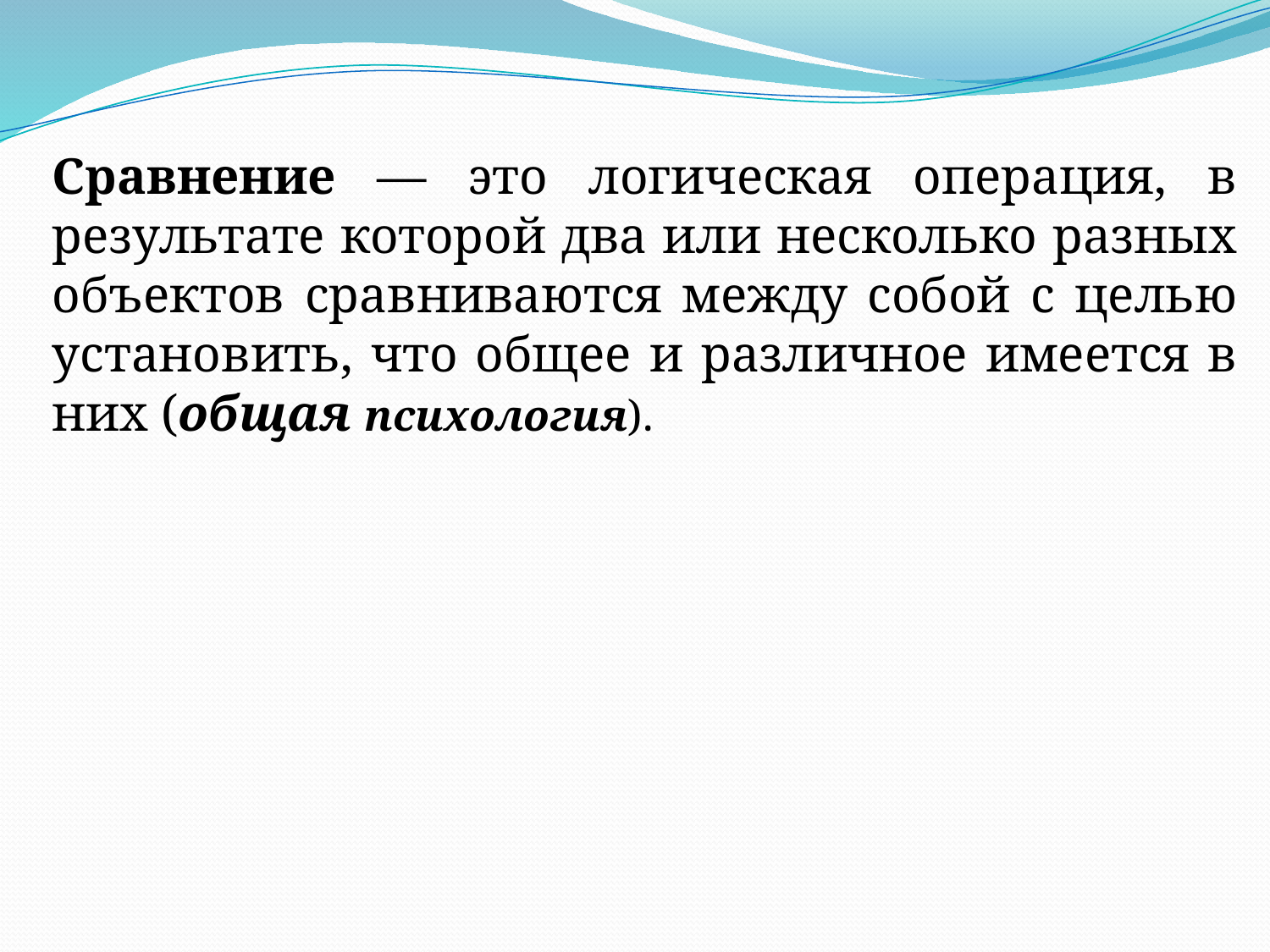

Сравнение — это логическая операция, в результате которой два или несколько разных объектов сравниваются между собой с целью установить, что общее и различное имеется в них (общая психология).